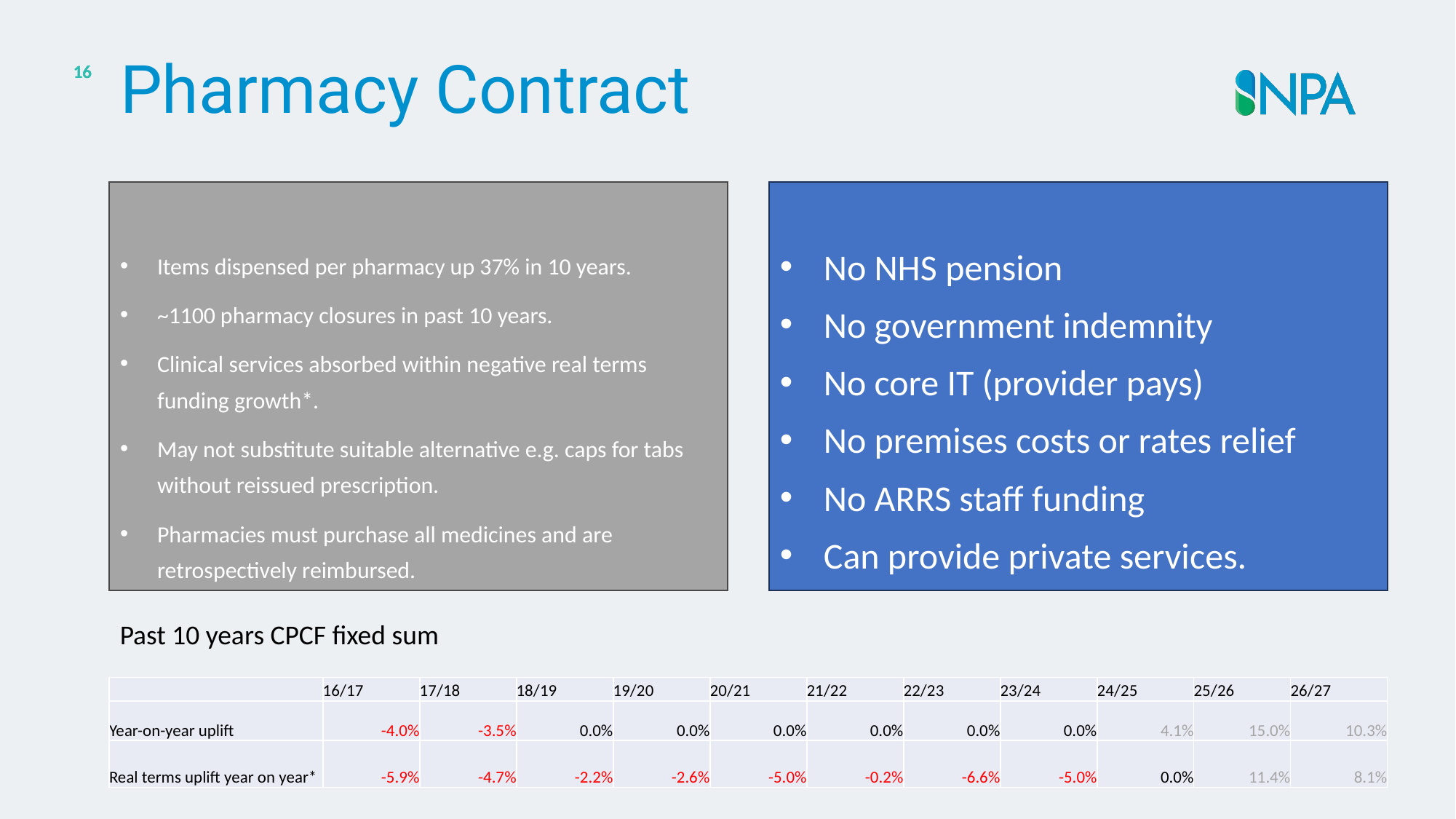

# Pharmacy Contract

Items dispensed per pharmacy up 37% in 10 years.
~1100 pharmacy closures in past 10 years.
Clinical services absorbed within negative real terms funding growth*.
May not substitute suitable alternative e.g. caps for tabs without reissued prescription.
Pharmacies must purchase all medicines and are retrospectively reimbursed.

No NHS pension
No government indemnity
No core IT (provider pays)
No premises costs or rates relief
No ARRS staff funding
Can provide private services.

Past 10 years CPCF fixed sum
|  | 16/17 | 17/18 | 18/19 | 19/20 | 20/21 | 21/22 | 22/23 | 23/24 | 24/25 | 25/26 | 26/27 |
| --- | --- | --- | --- | --- | --- | --- | --- | --- | --- | --- | --- |
| Year-on-year uplift | -4.0% | -3.5% | 0.0% | 0.0% | 0.0% | 0.0% | 0.0% | 0.0% | 4.1% | 15.0% | 10.3% |
| Real terms uplift year on year\* | -5.9% | -4.7% | -2.2% | -2.6% | -5.0% | -0.2% | -6.6% | -5.0% | 0.0% | 11.4% | 8.1% |